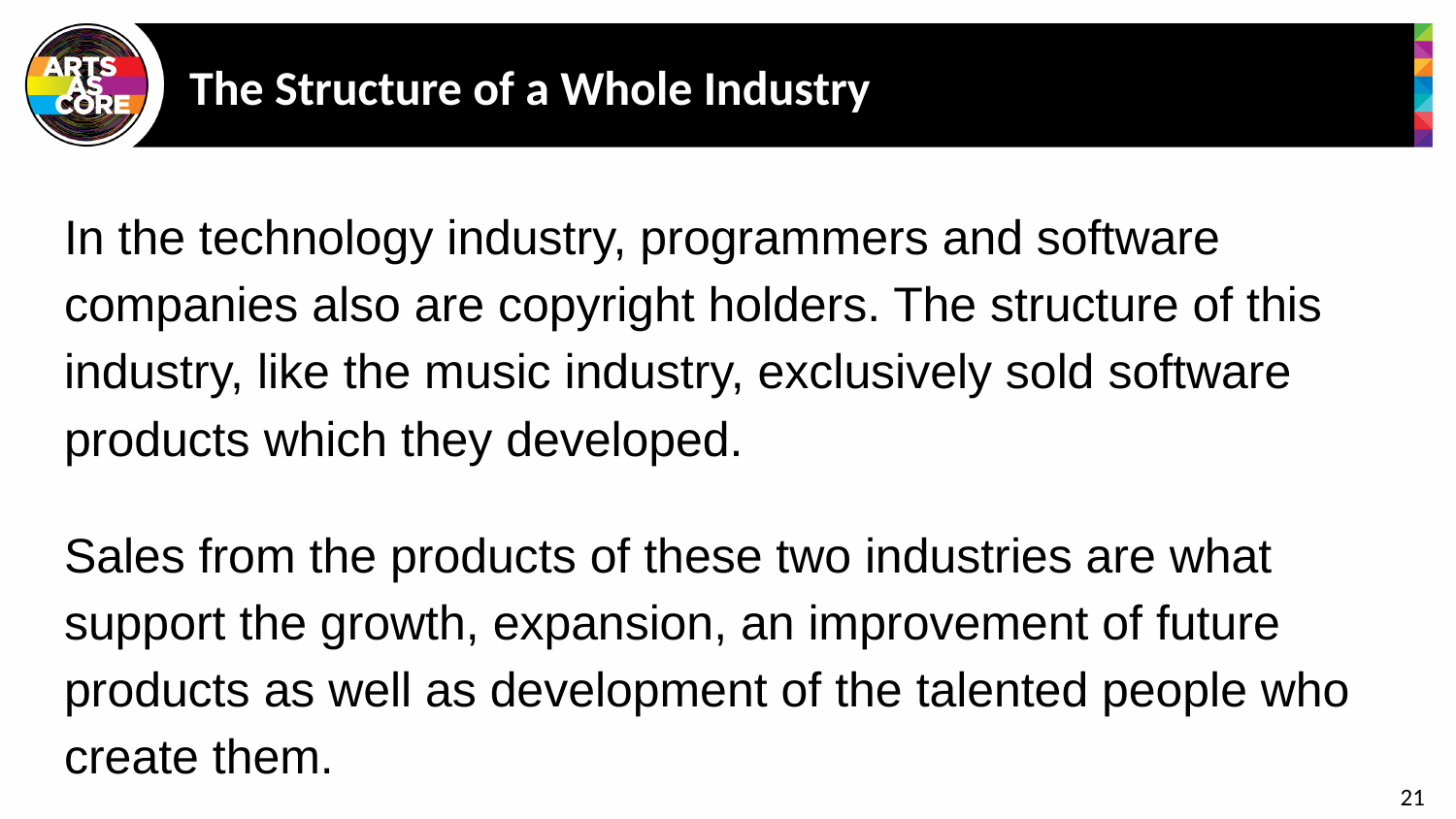

# The Structure of a Whole Industry
In the technology industry, programmers and software companies also are copyright holders. The structure of this industry, like the music industry, exclusively sold software products which they developed.

Sales from the products of these two industries are what support the growth, expansion, an improvement of future products as well as development of the talented people who create them.

21